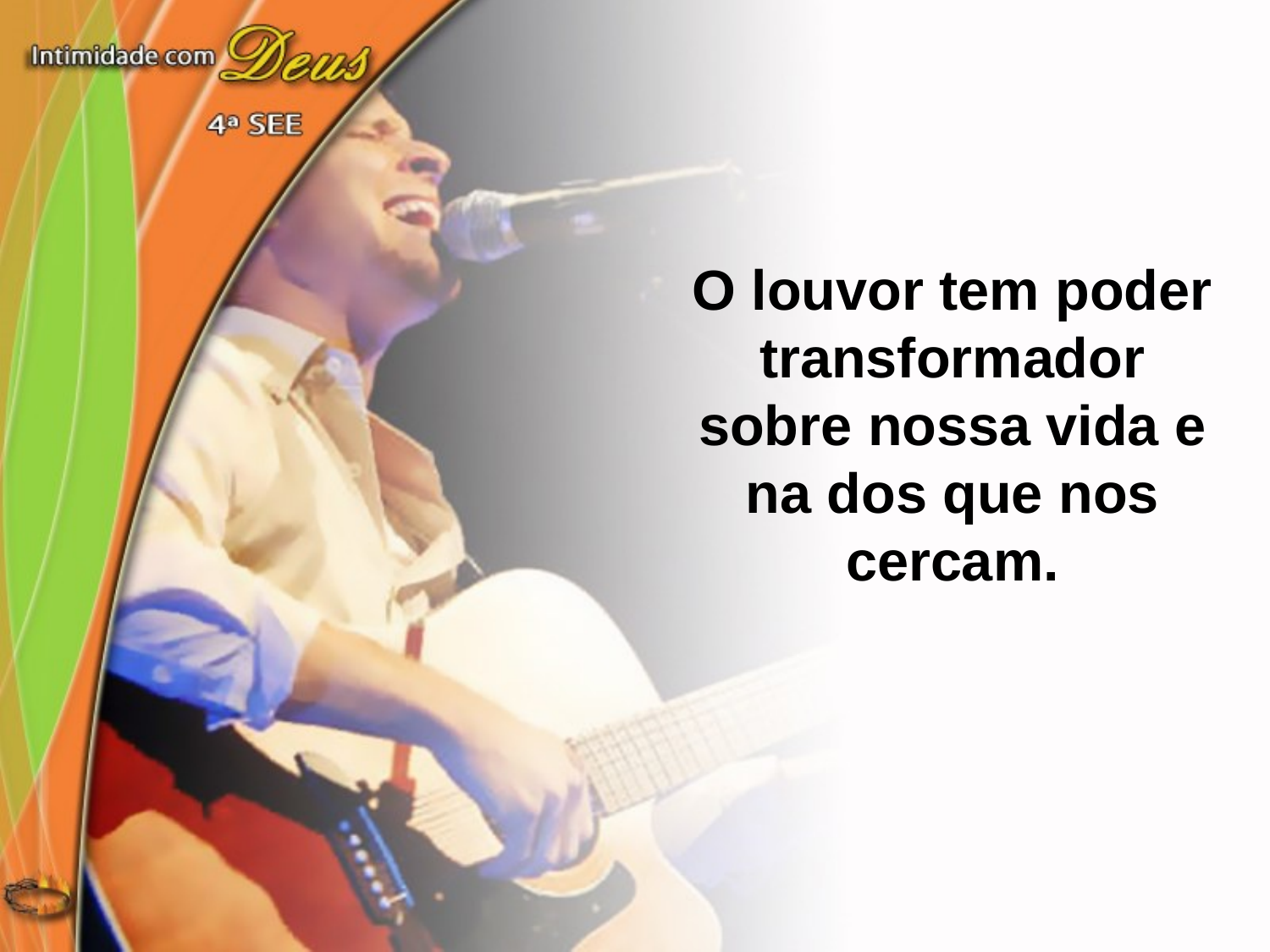

O louvor tem poder transformador sobre nossa vida e na dos que nos cercam.